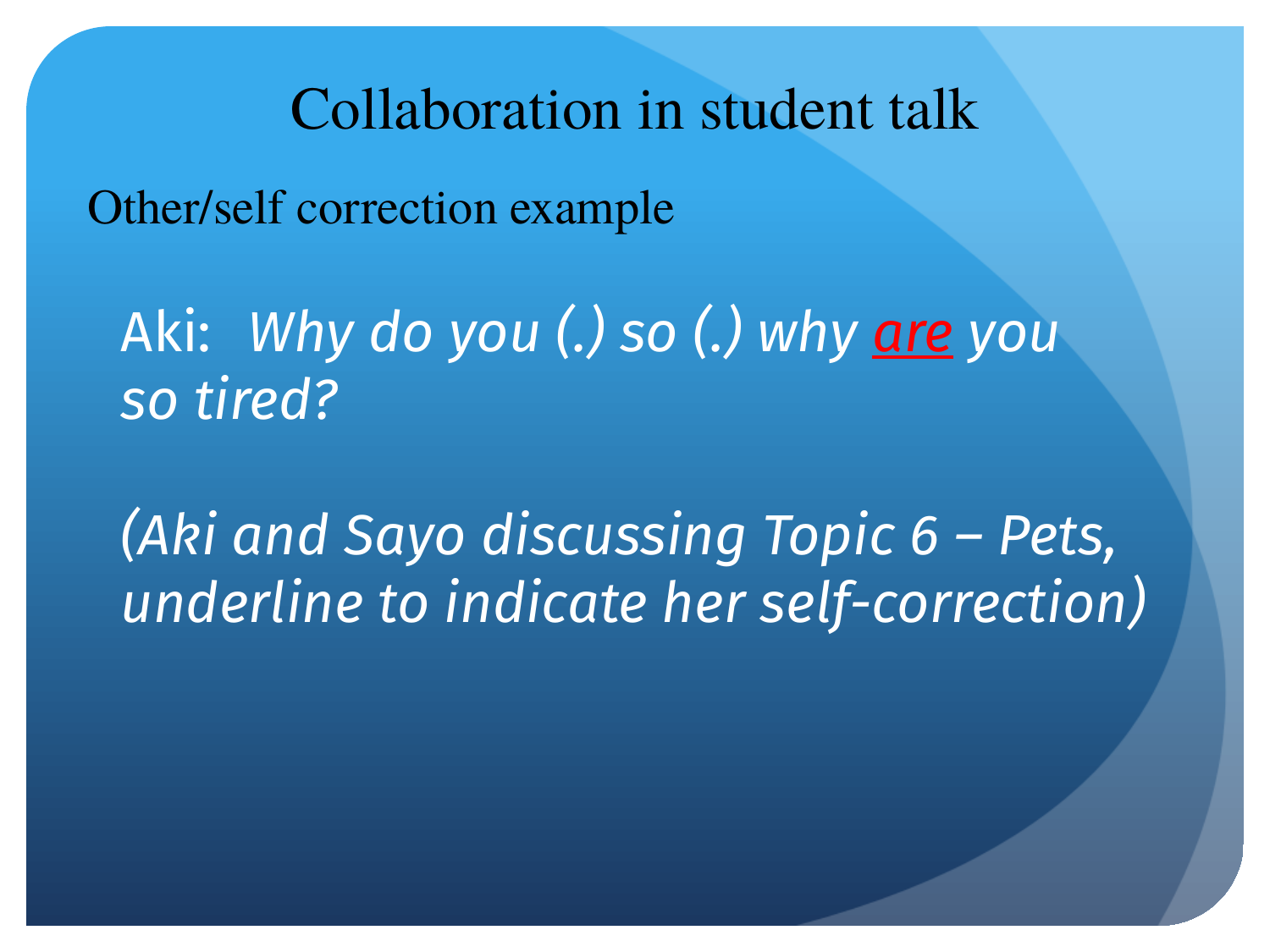

# Collaboration in student talk
Other/self correction example

Aki: 	Why do you (.) so (.) why are you 	so tired?

(Aki and Sayo discussing Topic 6 – Pets, underline to indicate her self-correction)